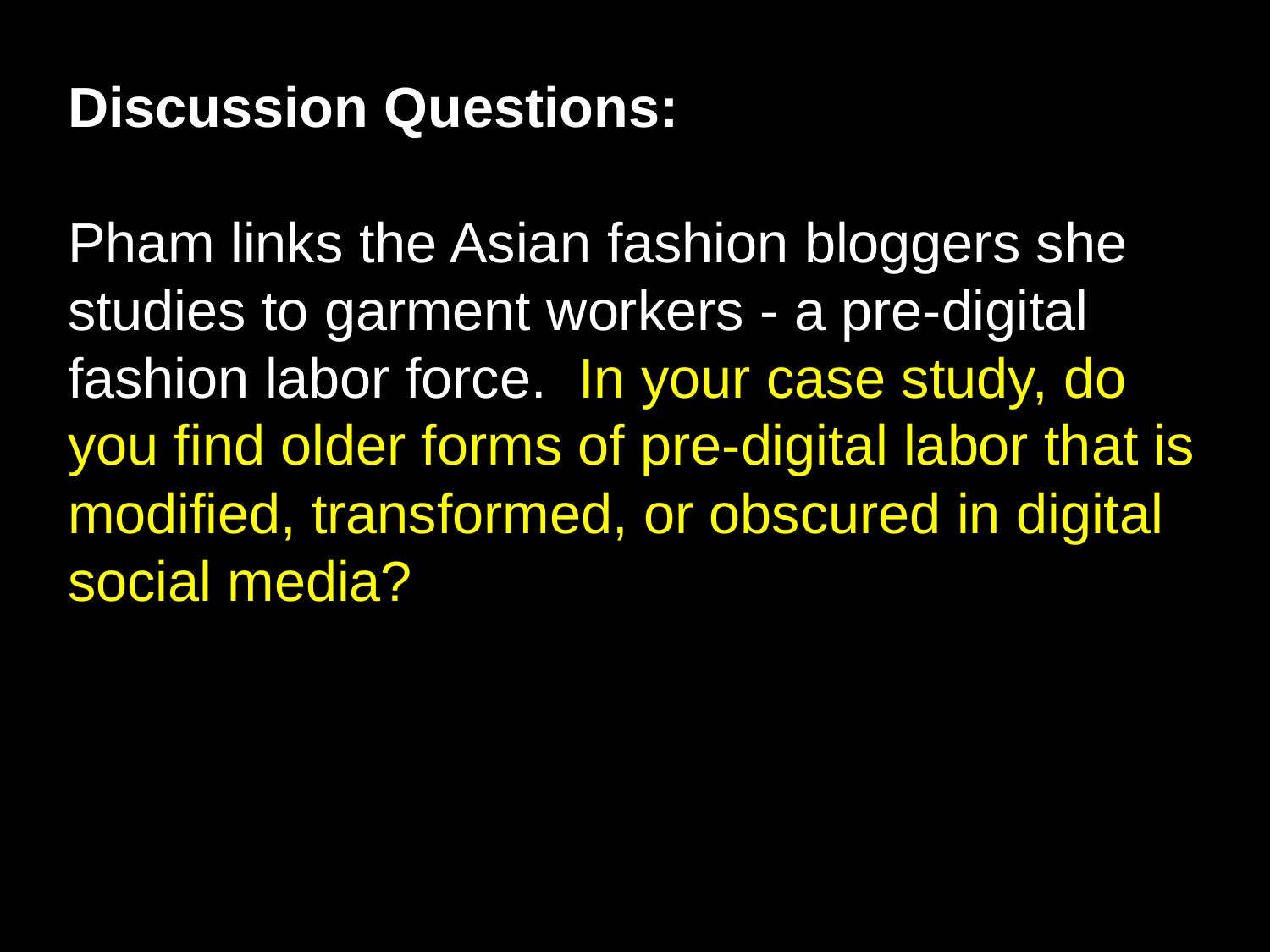

Discussion Questions:

Pham links the Asian fashion bloggers she studies to garment workers - a pre-digital fashion labor force.  In your case study, do you find older forms of pre-digital labor that is modified, transformed, or obscured in digital social media?